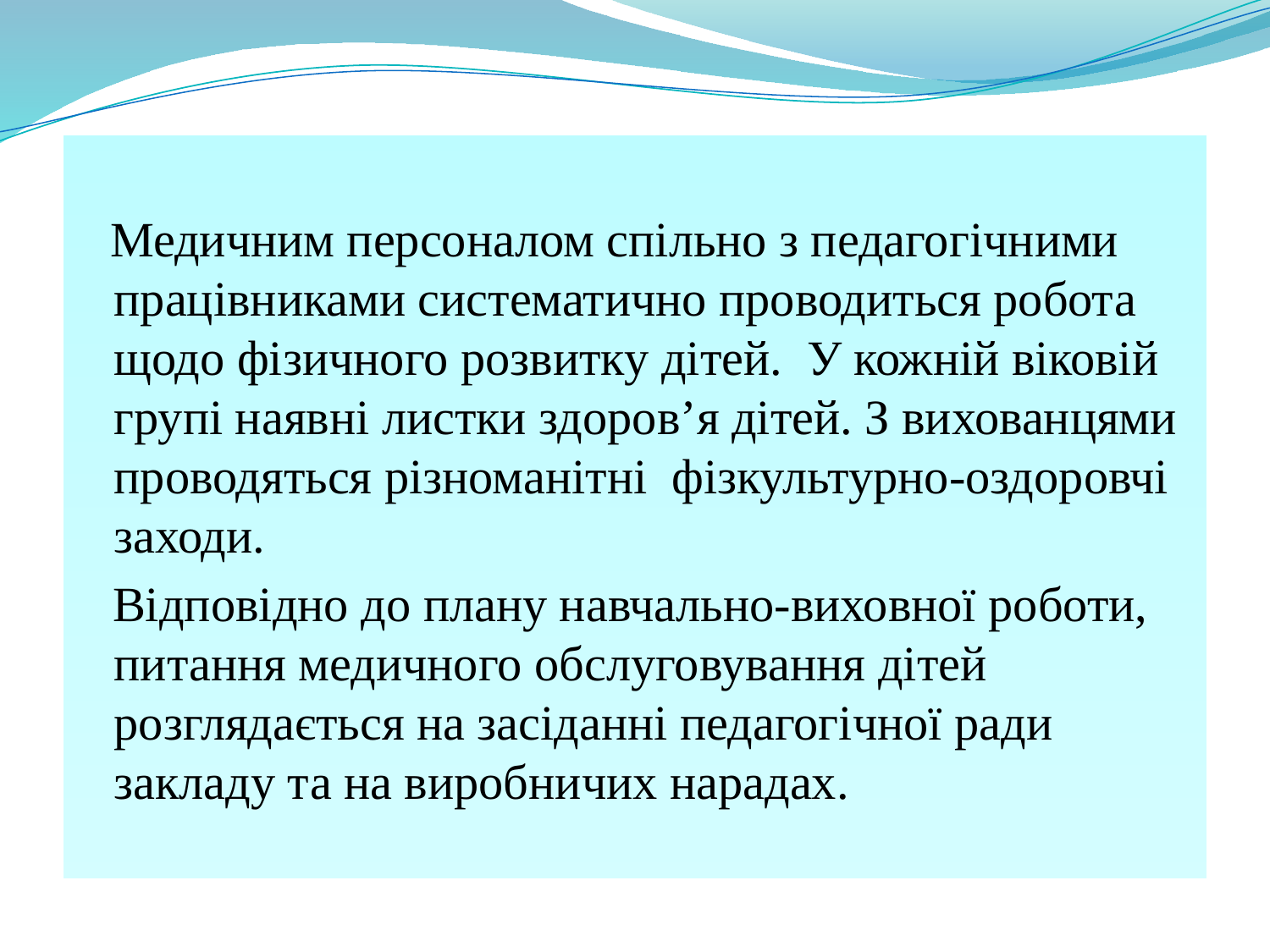

Медичним персоналом спільно з педагогічними працівниками систематично проводиться робота щодо фізичного розвитку дітей.  У кожній віковій групі наявні листки здоров’я дітей. З вихованцями проводяться різноманітні  фізкультурно-оздоровчі заходи.
   Відповідно до плану навчально-виховної роботи, питання медичного обслуговування дітей розглядається на засіданні педагогічної ради закладу та на виробничих нарадах.